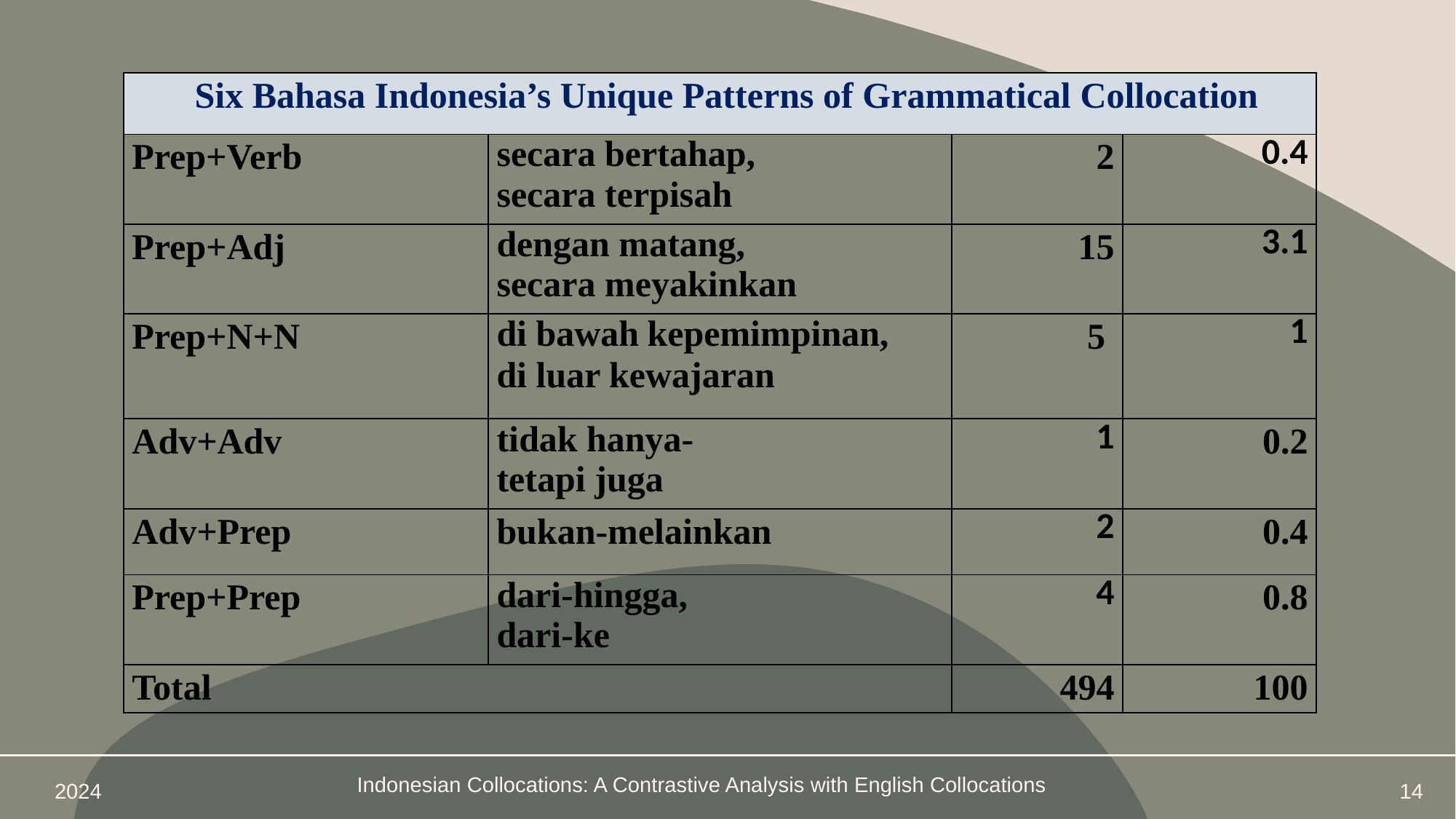

| Six Bahasa Indonesia’s Unique Patterns of Grammatical Collocation |  |  |  |
| --- | --- | --- | --- |
| Prep+Verb | secara bertahap, secara terpisah | 2 | 0.4 |
| Prep+Adj | dengan matang, secara meyakinkan | 15 | 3.1 |
| Prep+N+N | di bawah kepemimpinan, di luar kewajaran | 5 | 1 |
| Adv+Adv | tidak hanya- tetapi juga | 1 | 0.2 |
| Adv+Prep | bukan-melainkan | 2 | 0.4 |
| Prep+Prep | dari-hingga, dari-ke | 4 | 0.8 |
| Total |  | 494 | 100 |
Indonesian Collocations: A Contrastive Analysis with English Collocations

2024
14